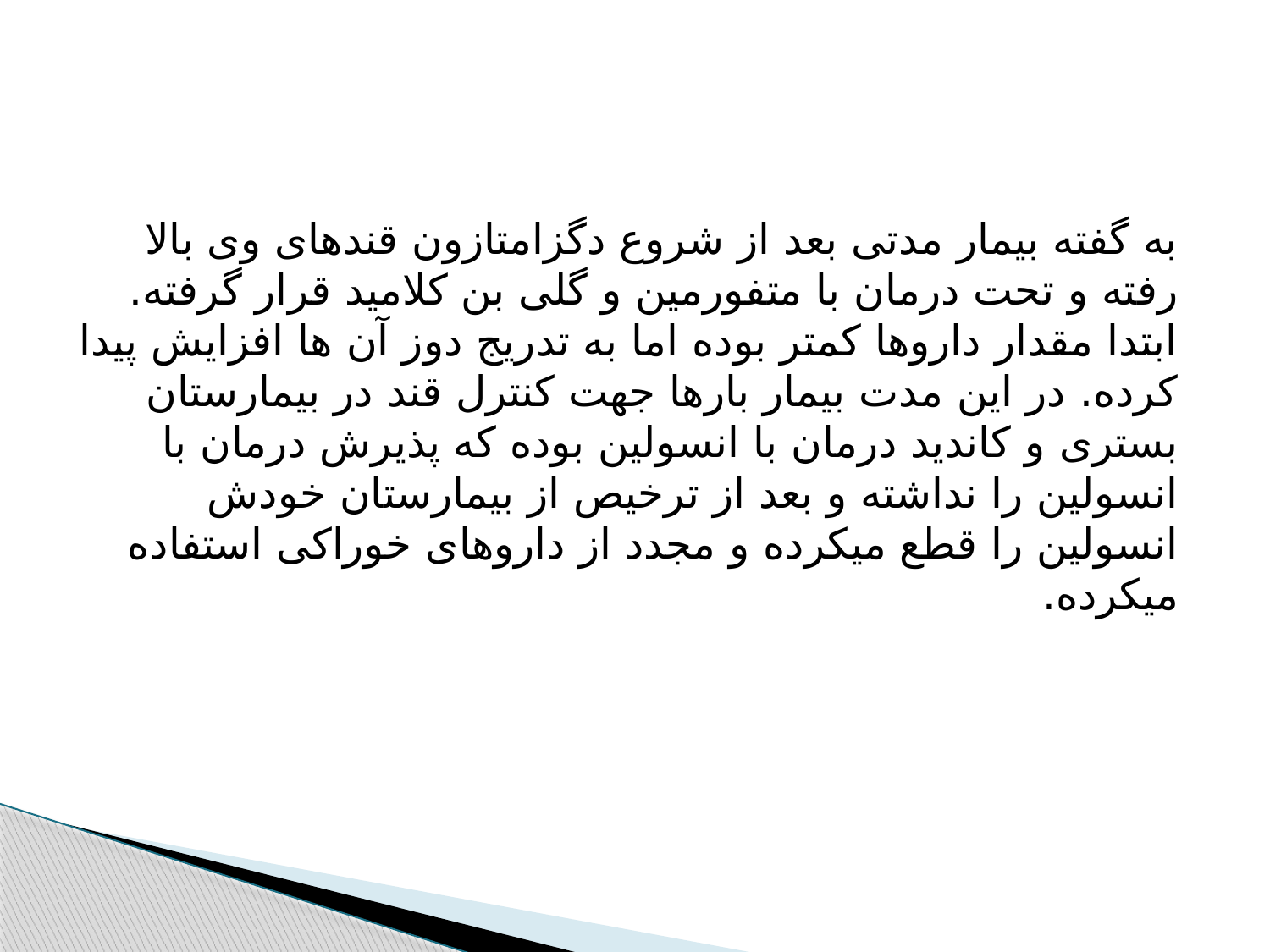

#
به گفته بیمار مدتی بعد از شروع دگزامتازون قندهای وی بالا رفته و تحت درمان با متفورمین و گلی بن کلامید قرار گرفته. ابتدا مقدار داروها کمتر بوده اما به تدریج دوز آن ها افزایش پیدا کرده. در این مدت بیمار بارها جهت کنترل قند در بیمارستان بستری و کاندید درمان با انسولین بوده که پذیرش درمان با انسولین را نداشته و بعد از ترخیص از بیمارستان خودش انسولین را قطع میکرده و مجدد از داروهای خوراکی استفاده میکرده.